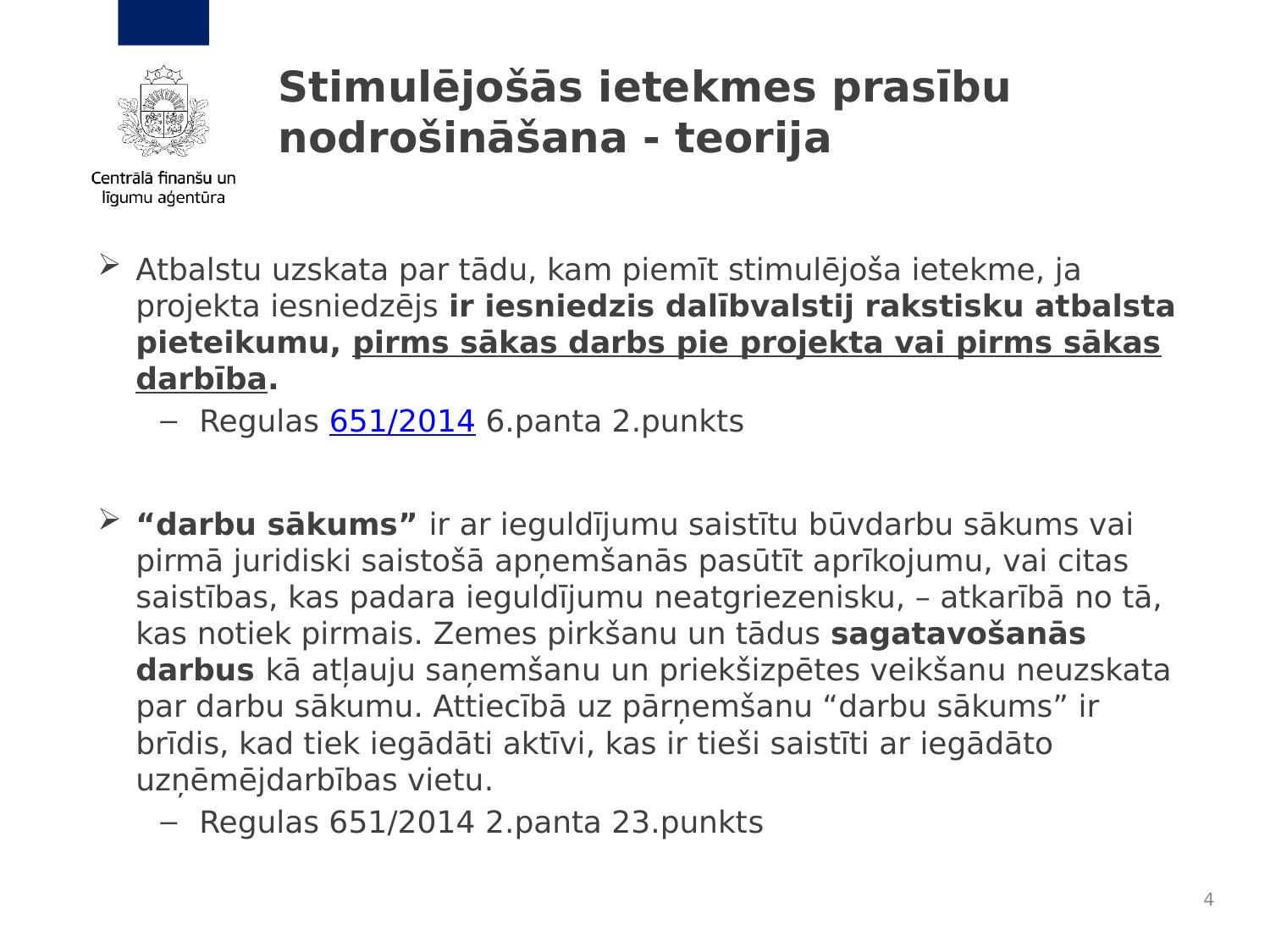

# Stimulējošās ietekmes prasību nodrošināšana - teorija
Atbalstu uzskata par tādu, kam piemīt stimulējoša ietekme, ja projekta iesniedzējs ir iesniedzis dalībvalstij rakstisku atbalsta pieteikumu, pirms sākas darbs pie projekta vai pirms sākas darbība.
Regulas 651/2014 6.panta 2.punkts

“darbu sākums” ir ar ieguldījumu saistītu būvdarbu sākums vai pirmā juridiski saistošā apņemšanās pasūtīt aprīkojumu, vai citas saistības, kas padara ieguldījumu neatgriezenisku, – atkarībā no tā, kas notiek pirmais. Zemes pirkšanu un tādus sagatavošanās darbus kā atļauju saņemšanu un priekšizpētes veikšanu neuzskata par darbu sākumu. Attiecībā uz pārņemšanu “darbu sākums” ir brīdis, kad tiek iegādāti aktīvi, kas ir tieši saistīti ar iegādāto uzņēmējdarbības vietu.
Regulas 651/2014 2.panta 23.punkts

4